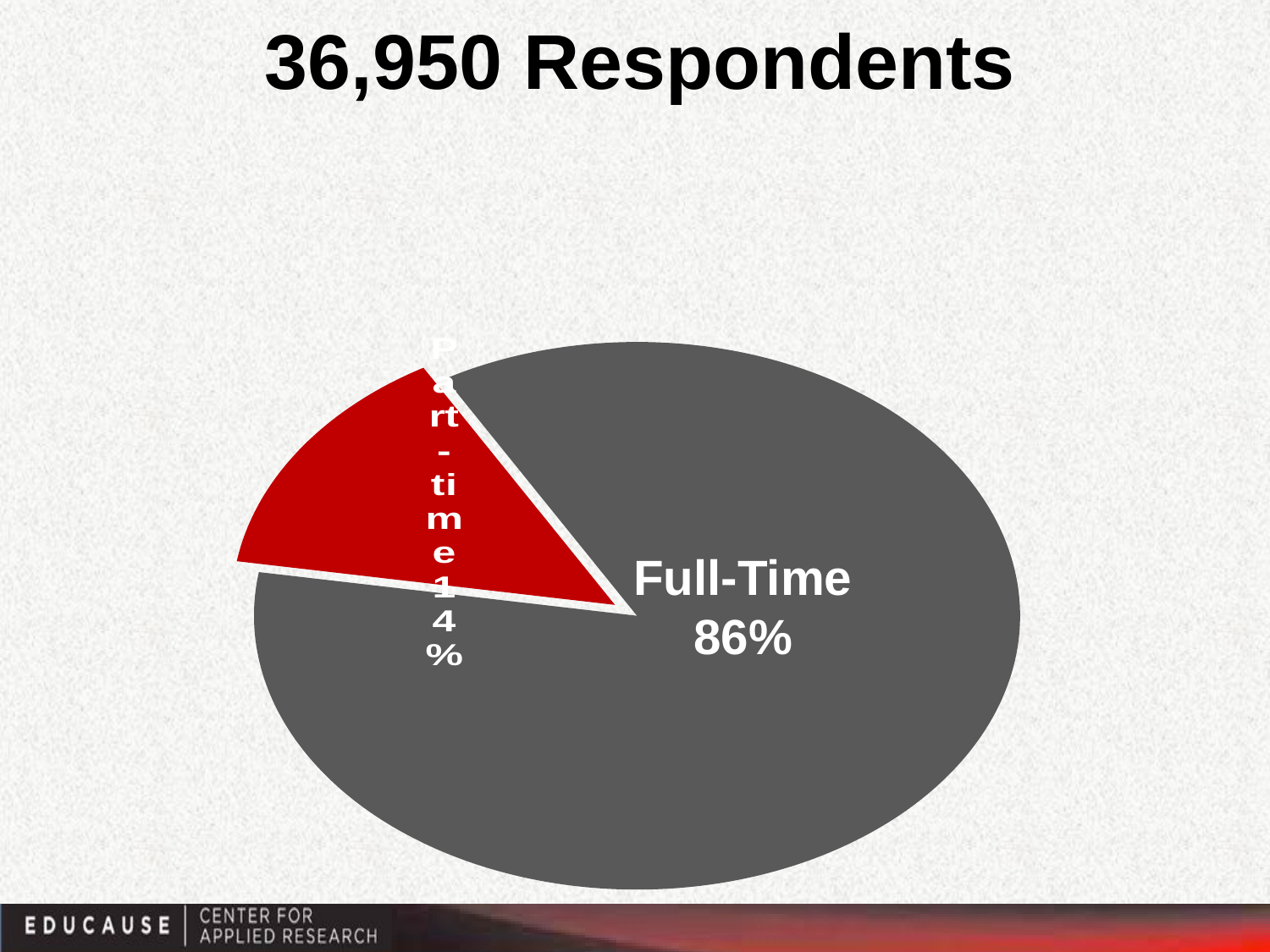

# 36,950 Respondents

### Chart

| Category |  |
|---|---|
| Full-time | 0.8588309308241476 |
| Part-time | 0.14116906917585273 |
Full-Time
86%